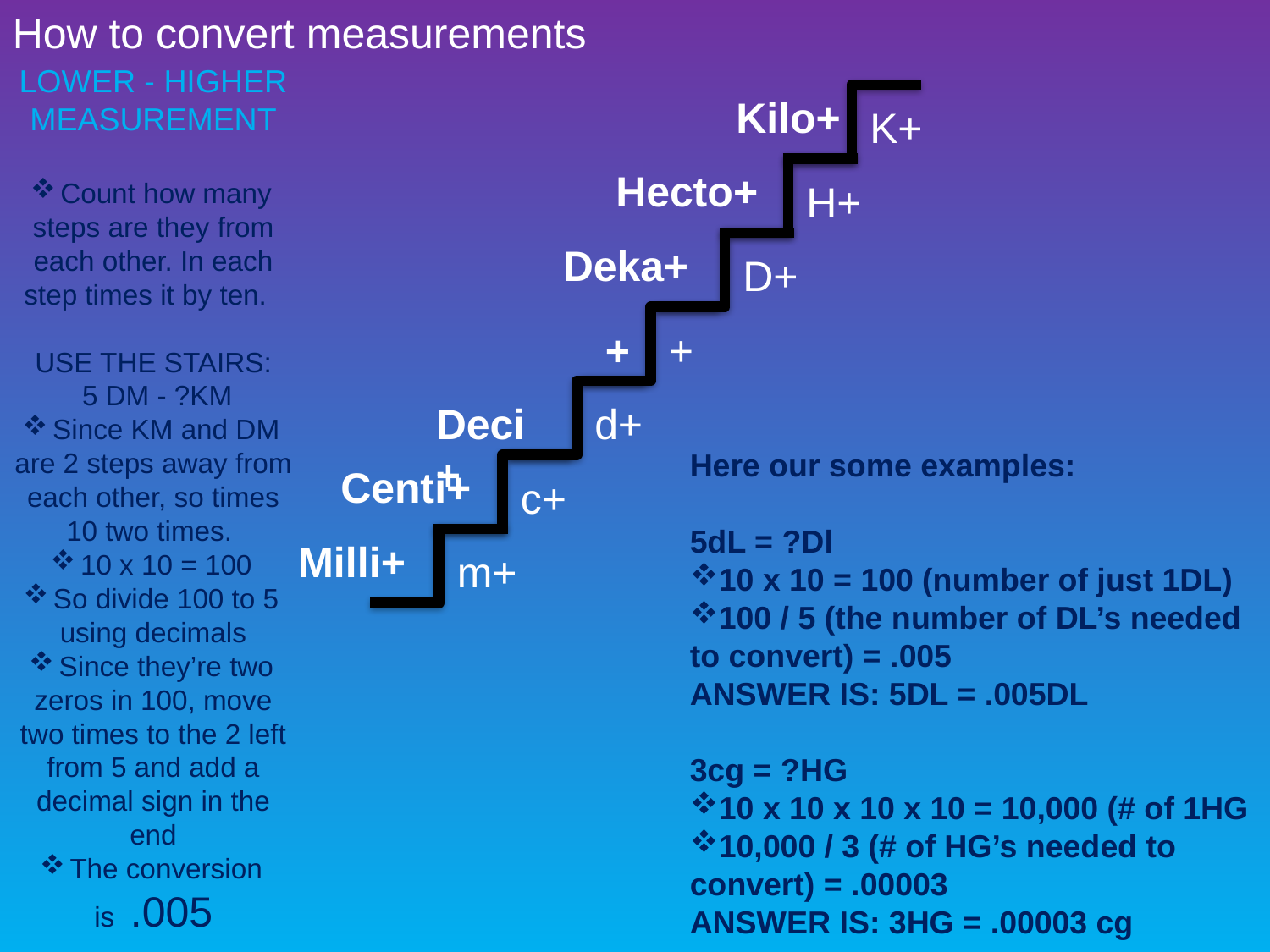

How to convert measurements
LOWER - HIGHER
MEASUREMENT

Count how many steps are they from each other. In each step times it by ten.

USE THE STAIRS:
 5 DM - ?KM
Since KM and DM are 2 steps away from each other, so times 10 two times.
10 x 10 = 100
So divide 100 to 5 using decimals
Since they’re two zeros in 100, move two times to the 2 left from 5 and add a decimal sign in the end
The conversion is  .005
Kilo+
K+
Hecto+
H+
Deka+
D+
+
+
Deci+
d+
Here our some examples:

5dL = ?Dl
10 x 10 = 100 (number of just 1DL)
100 / 5 (the number of DL’s needed to convert) = .005
ANSWER IS: 5DL = .005DL

3cg = ?HG
10 x 10 x 10 x 10 = 10,000 (# of 1HG
10,000 / 3 (# of HG’s needed to convert) = .00003
ANSWER IS: 3HG = .00003 cg

Centi+
c+
Milli+
m+